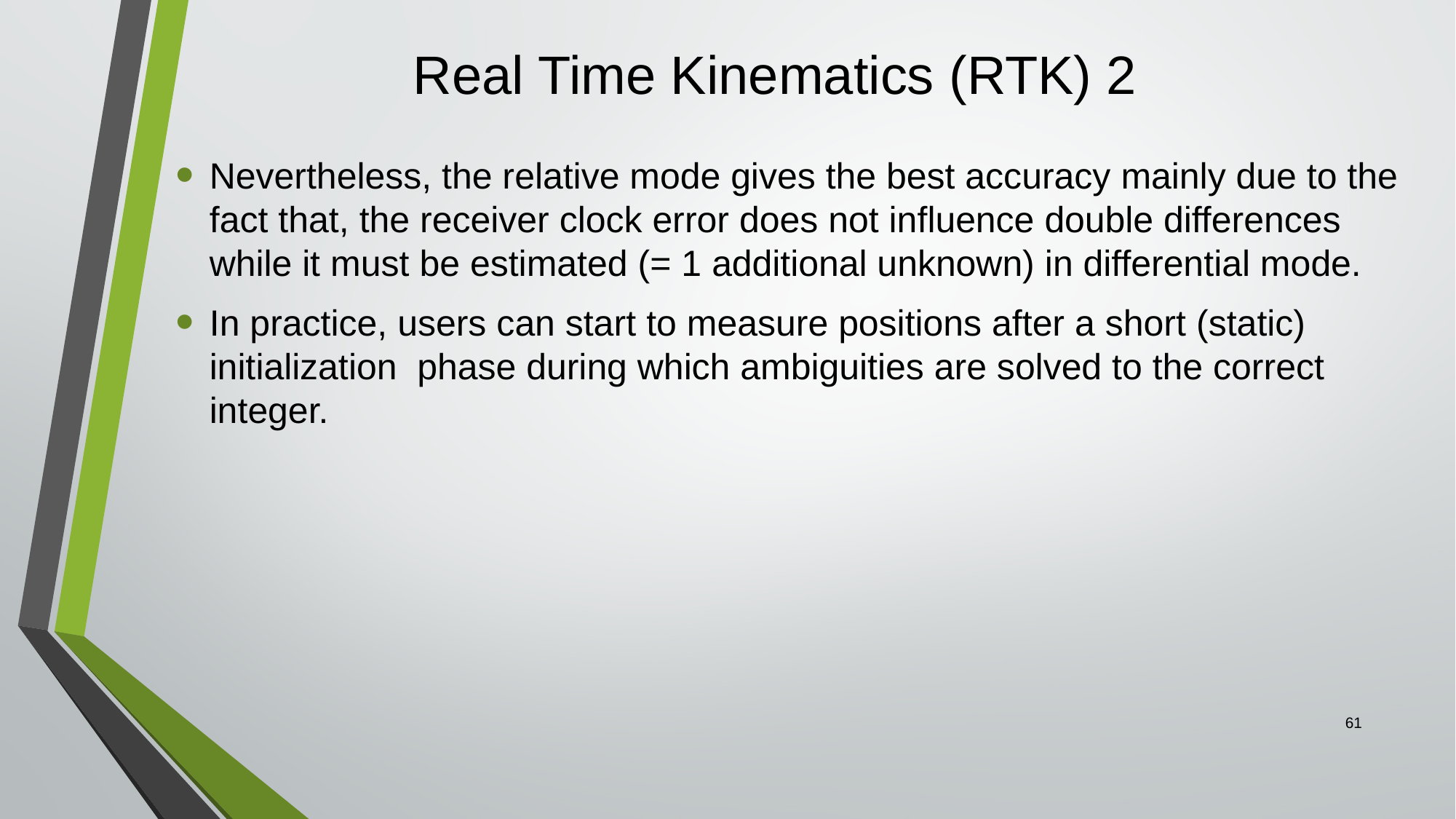

# Real Time Kinematics (RTK) 2
Nevertheless, the relative mode gives the best accuracy mainly due to the fact that, the receiver clock error does not influence double differences while it must be estimated (= 1 additional unknown) in differential mode.
In practice, users can start to measure positions after a short (static) initialization  phase during which ambiguities are solved to the correct integer.
61